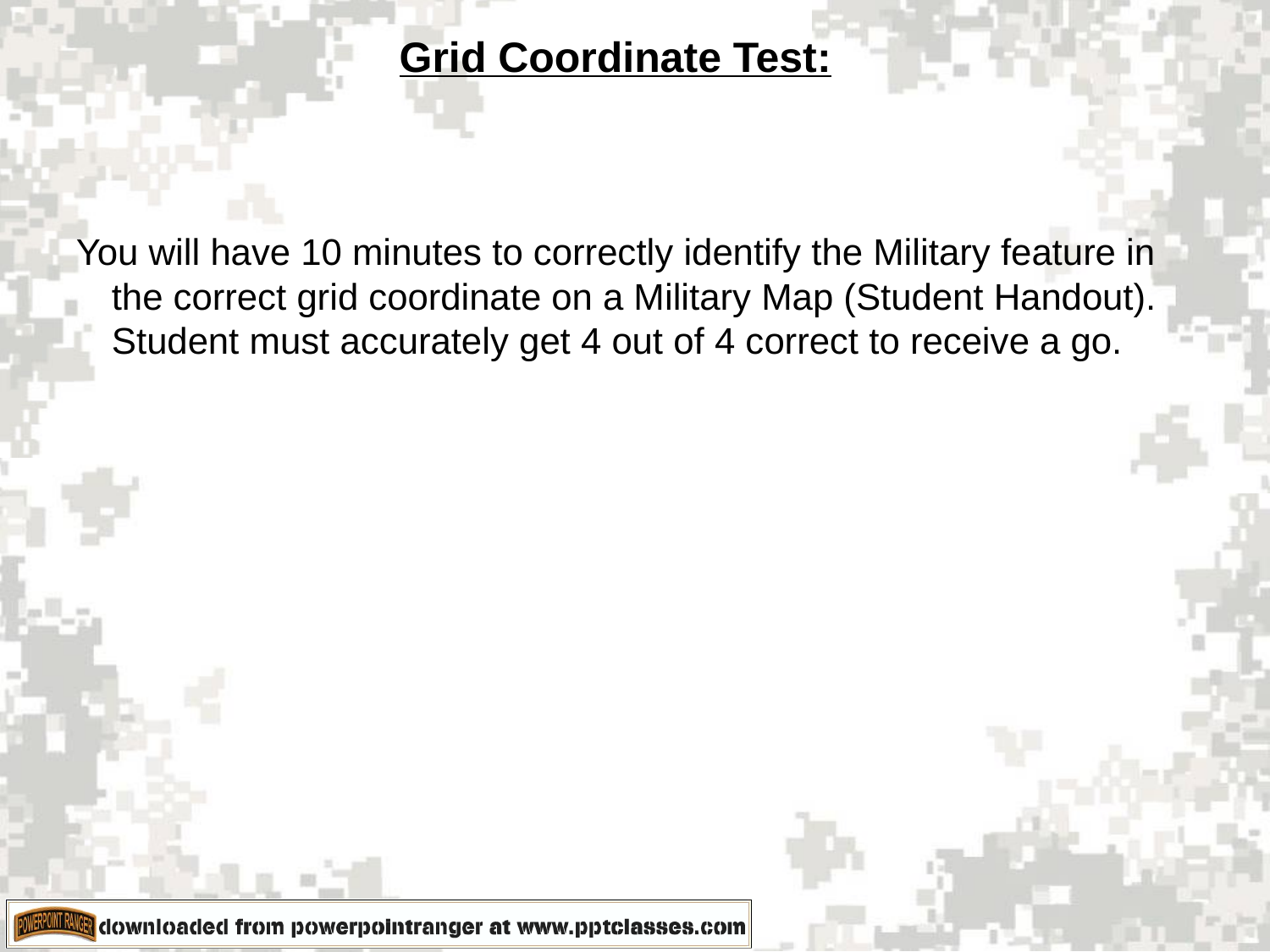

# Grid Coordinate Test:
You will have 10 minutes to correctly identify the Military feature in the correct grid coordinate on a Military Map (Student Handout). Student must accurately get 4 out of 4 correct to receive a go.